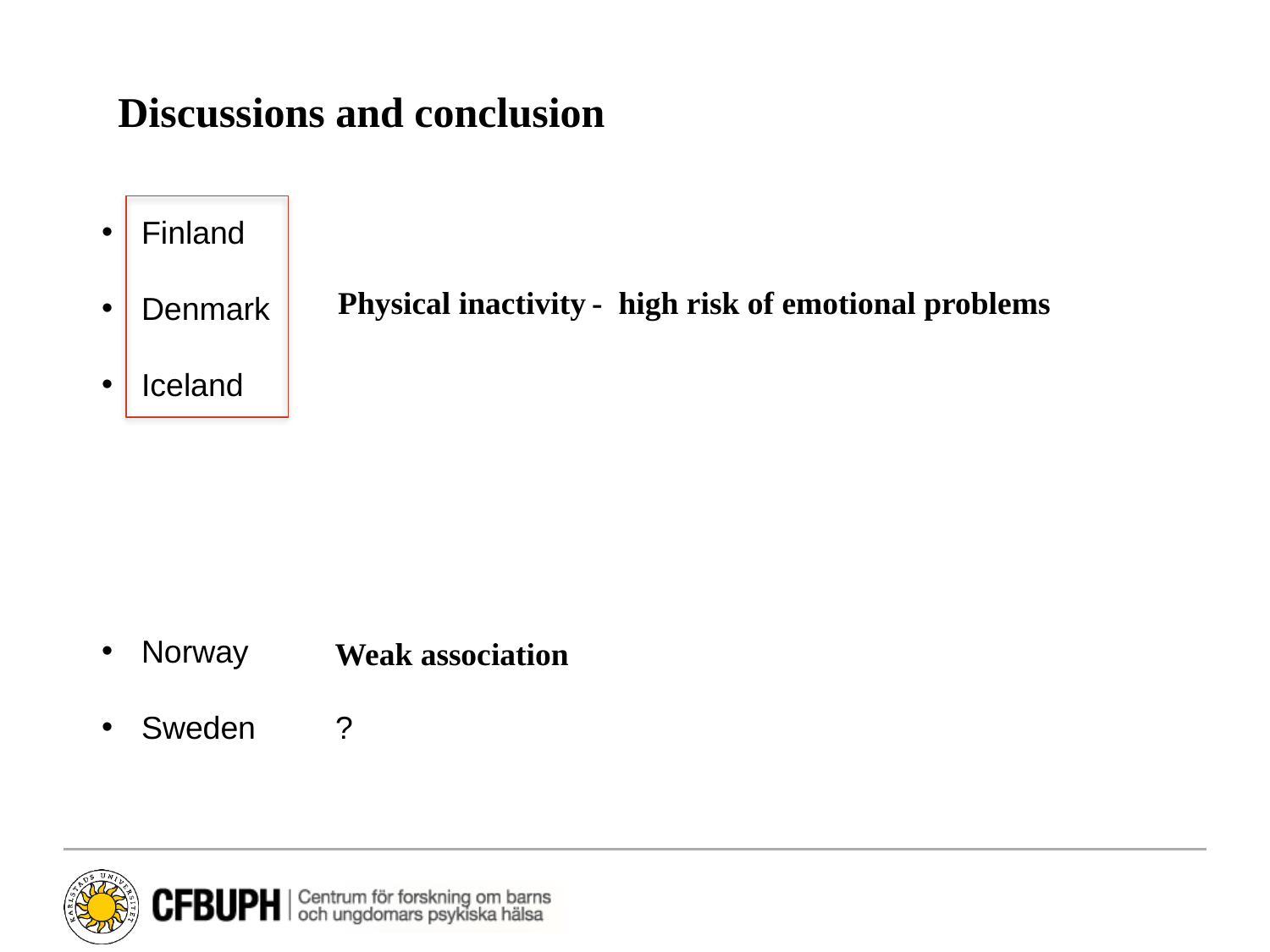

Finland

Denmark

Iceland

Norway

Sweden         ?

Discussions and conclusion

Physical inactivity	-  high risk of emotional problems

Weak association